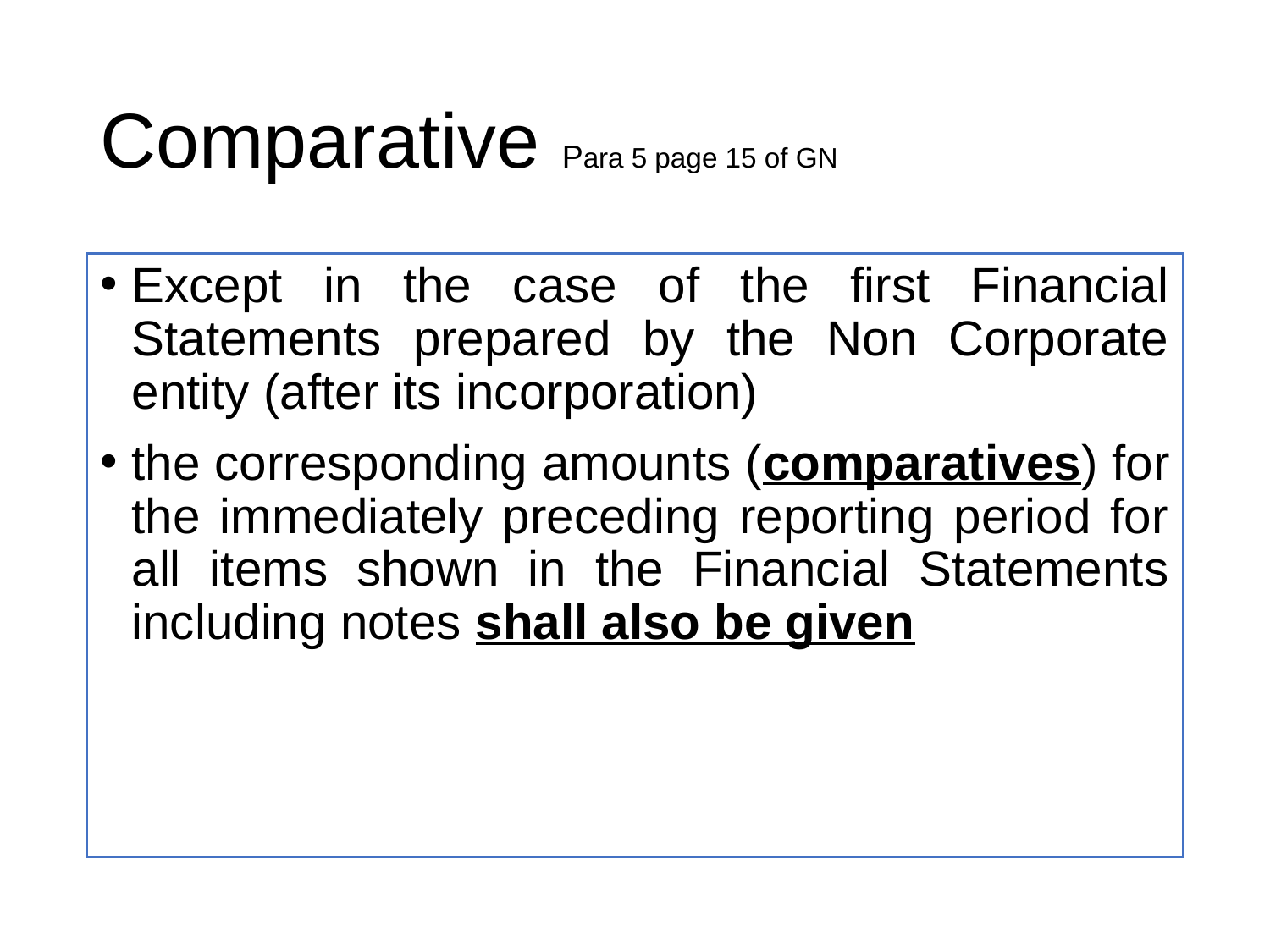

# Comparative Para 5 page 15 of GN
Except in the case of the first Financial Statements prepared by the Non Corporate entity (after its incorporation)
the corresponding amounts (comparatives) for the immediately preceding reporting period for all items shown in the Financial Statements including notes shall also be given